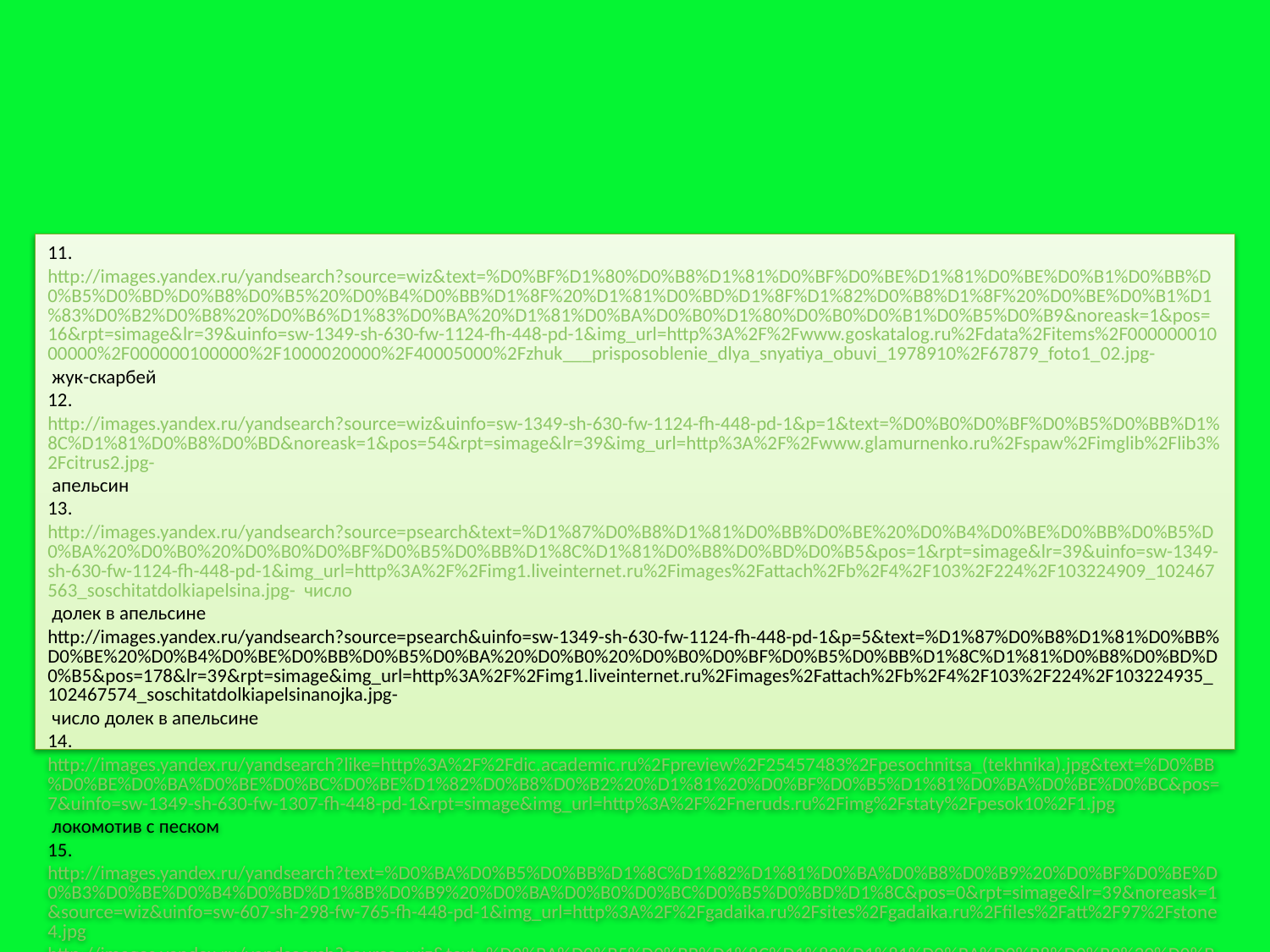

11.http://images.yandex.ru/yandsearch?source=wiz&text=%D0%BF%D1%80%D0%B8%D1%81%D0%BF%D0%BE%D1%81%D0%BE%D0%B1%D0%BB%D0%B5%D0%BD%D0%B8%D0%B5%20%D0%B4%D0%BB%D1%8F%20%D1%81%D0%BD%D1%8F%D1%82%D0%B8%D1%8F%20%D0%BE%D0%B1%D1%83%D0%B2%D0%B8%20%D0%B6%D1%83%D0%BA%20%D1%81%D0%BA%D0%B0%D1%80%D0%B0%D0%B1%D0%B5%D0%B9&noreask=1&pos=16&rpt=simage&lr=39&uinfo=sw-1349-sh-630-fw-1124-fh-448-pd-1&img_url=http%3A%2F%2Fwww.goskatalog.ru%2Fdata%2Fitems%2F00000001000000%2F000000100000%2F1000020000%2F40005000%2Fzhuk___prisposoblenie_dlya_snyatiya_obuvi_1978910%2F67879_foto1_02.jpg- жук-скарбей
12. http://images.yandex.ru/yandsearch?source=wiz&uinfo=sw-1349-sh-630-fw-1124-fh-448-pd-1&p=1&text=%D0%B0%D0%BF%D0%B5%D0%BB%D1%8C%D1%81%D0%B8%D0%BD&noreask=1&pos=54&rpt=simage&lr=39&img_url=http%3A%2F%2Fwww.glamurnenko.ru%2Fspaw%2Fimglib%2Flib3%2Fcitrus2.jpg- апельсин
13.http://images.yandex.ru/yandsearch?source=psearch&text=%D1%87%D0%B8%D1%81%D0%BB%D0%BE%20%D0%B4%D0%BE%D0%BB%D0%B5%D0%BA%20%D0%B0%20%D0%B0%D0%BF%D0%B5%D0%BB%D1%8C%D1%81%D0%B8%D0%BD%D0%B5&pos=1&rpt=simage&lr=39&uinfo=sw-1349-sh-630-fw-1124-fh-448-pd-1&img_url=http%3A%2F%2Fimg1.liveinternet.ru%2Fimages%2Fattach%2Fb%2F4%2F103%2F224%2F103224909_102467563_soschitatdolkiapelsina.jpg-  число долек в апельсине
http://images.yandex.ru/yandsearch?source=psearch&uinfo=sw-1349-sh-630-fw-1124-fh-448-pd-1&p=5&text=%D1%87%D0%B8%D1%81%D0%BB%D0%BE%20%D0%B4%D0%BE%D0%BB%D0%B5%D0%BA%20%D0%B0%20%D0%B0%D0%BF%D0%B5%D0%BB%D1%8C%D1%81%D0%B8%D0%BD%D0%B5&pos=178&lr=39&rpt=simage&img_url=http%3A%2F%2Fimg1.liveinternet.ru%2Fimages%2Fattach%2Fb%2F4%2F103%2F224%2F103224935_102467574_soschitatdolkiapelsinanojka.jpg- число долек в апельсине
14.http://images.yandex.ru/yandsearch?like=http%3A%2F%2Fdic.academic.ru%2Fpreview%2F25457483%2Fpesochnitsa_(tekhnika).jpg&text=%D0%BB%D0%BE%D0%BA%D0%BE%D0%BC%D0%BE%D1%82%D0%B8%D0%B2%20%D1%81%20%D0%BF%D0%B5%D1%81%D0%BA%D0%BE%D0%BC&pos=7&uinfo=sw-1349-sh-630-fw-1307-fh-448-pd-1&rpt=simage&img_url=http%3A%2F%2Fneruds.ru%2Fimg%2Fstaty%2Fpesok10%2F1.jpg локомотив с песком
15.http://images.yandex.ru/yandsearch?text=%D0%BA%D0%B5%D0%BB%D1%8C%D1%82%D1%81%D0%BA%D0%B8%D0%B9%20%D0%BF%D0%BE%D0%B3%D0%BE%D0%B4%D0%BD%D1%8B%D0%B9%20%D0%BA%D0%B0%D0%BC%D0%B5%D0%BD%D1%8C&pos=0&rpt=simage&lr=39&noreask=1&source=wiz&uinfo=sw-607-sh-298-fw-765-fh-448-pd-1&img_url=http%3A%2F%2Fgadaika.ru%2Fsites%2Fgadaika.ru%2Ffiles%2Fatt%2F97%2Fstone4.jpg
http://images.yandex.ru/yandsearch?source=wiz&text=%D0%BA%D0%B5%D0%BB%D1%8C%D1%82%D1%81%D0%BA%D0%B8%D0%B9%20%D0%BF%D0%BE%D0%B3%D0%BE%D0%B4%D0%BD%D1%8B%D0%B9%20%D0%BA%D0%B0%D0%BC%D0%B5%D0%BD%D1%8C&noreask=1&pos=4&rpt=simage&lr=39&uinfo=sw-1349-sh-630-fw-1124-fh-448-pd-1&img_url=http%3A%2F%2Fcs304409.userapi.com%2Fu14248598%2F-14%2Fs_af4edc41.jpg
http://images.yandex.ru/yandsearch?source=wiz&text=%D0%BA%D0%B5%D0%BB%D1%8C%D1%82%D1%81%D0%BA%D0%B8%D0%B9%20%D0%BF%D0%BE%D0%B3%D0%BE%D0%B4%D0%BD%D1%8B%D0%B9%20%D0%BA%D0%B0%D0%BC%D0%B5%D0%BD%D1%8C&noreask=1&pos=1&rpt=simage&lr=39&uinfo=sw-1349-sh-630-fw-1124-fh-448-pd-1&img_url=http%3A%2F%2Fsoftopirat.com%2Fuploads%2Fposts%2F2011-09%2Fthumbs%2F1317366741_3.jpg –Кельтский погодный камень
16. http://forumsmile.ru/animation/weather -анимированные картинки «Погода», «Шарики», «Цветы»